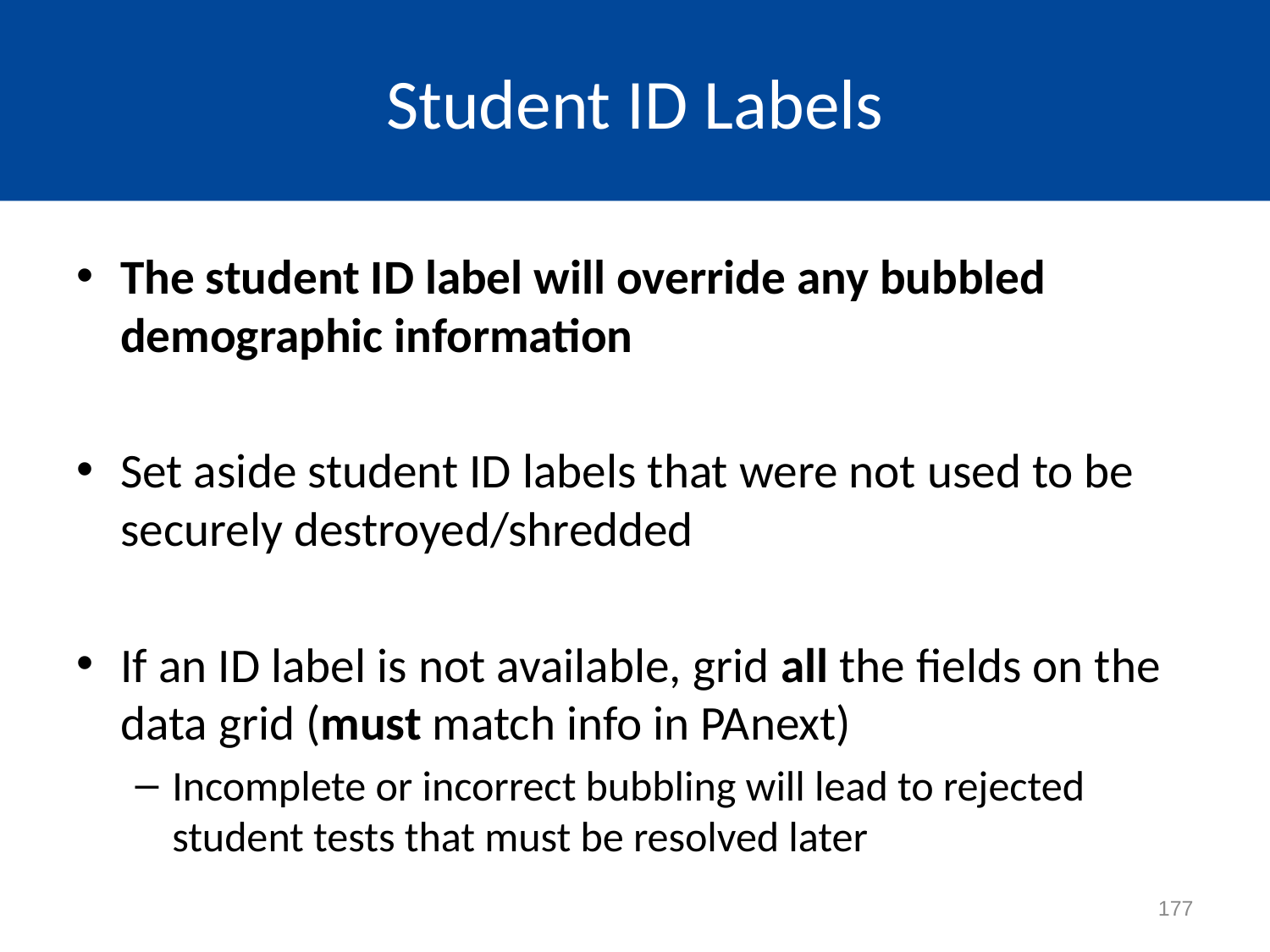

# Student ID Labels
The student ID label will override any bubbled demographic information

Set aside student ID labels that were not used to be securely destroyed/shredded

If an ID label is not available, grid all the fields on the data grid (must match info in PAnext)
Incomplete or incorrect bubbling will lead to rejected student tests that must be resolved later

177